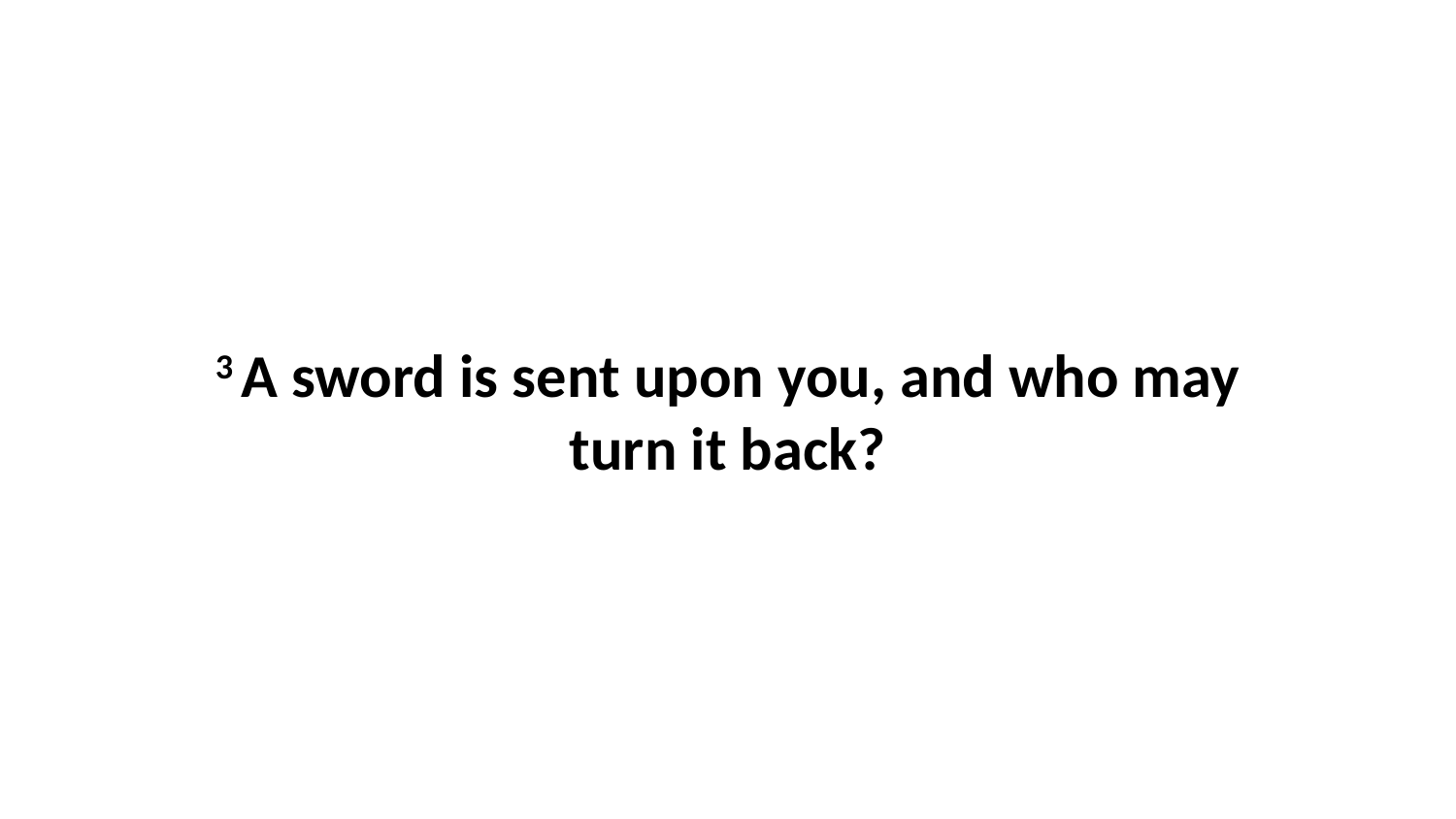

3 A sword is sent upon you, and who may turn it back?